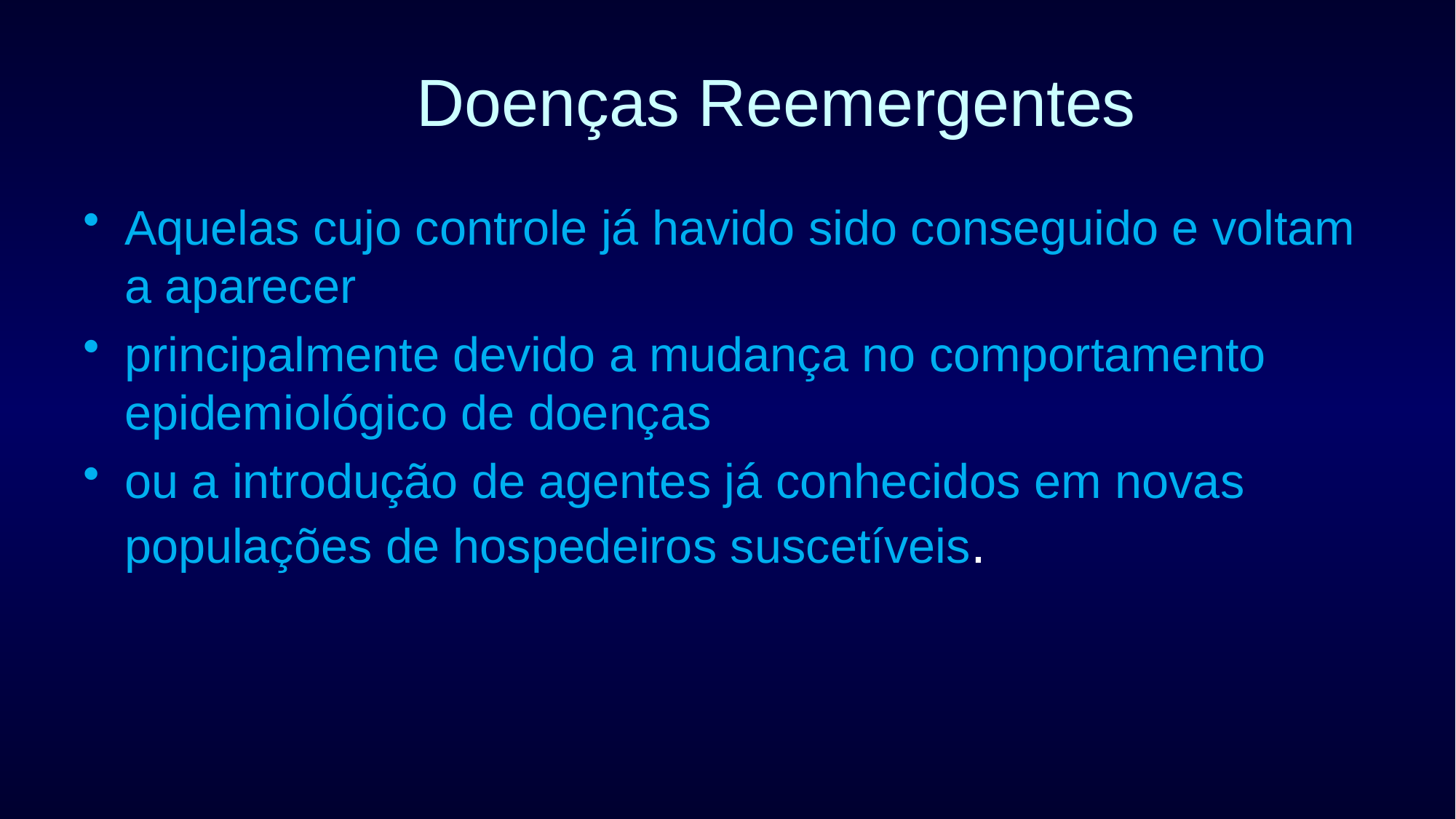

# Doenças Reemergentes
Aquelas cujo controle já havido sido conseguido e voltam a aparecer
principalmente devido a mudança no comportamento epidemiológico de doenças
ou a introdução de agentes já conhecidos em novas populações de hospedeiros suscetíveis.